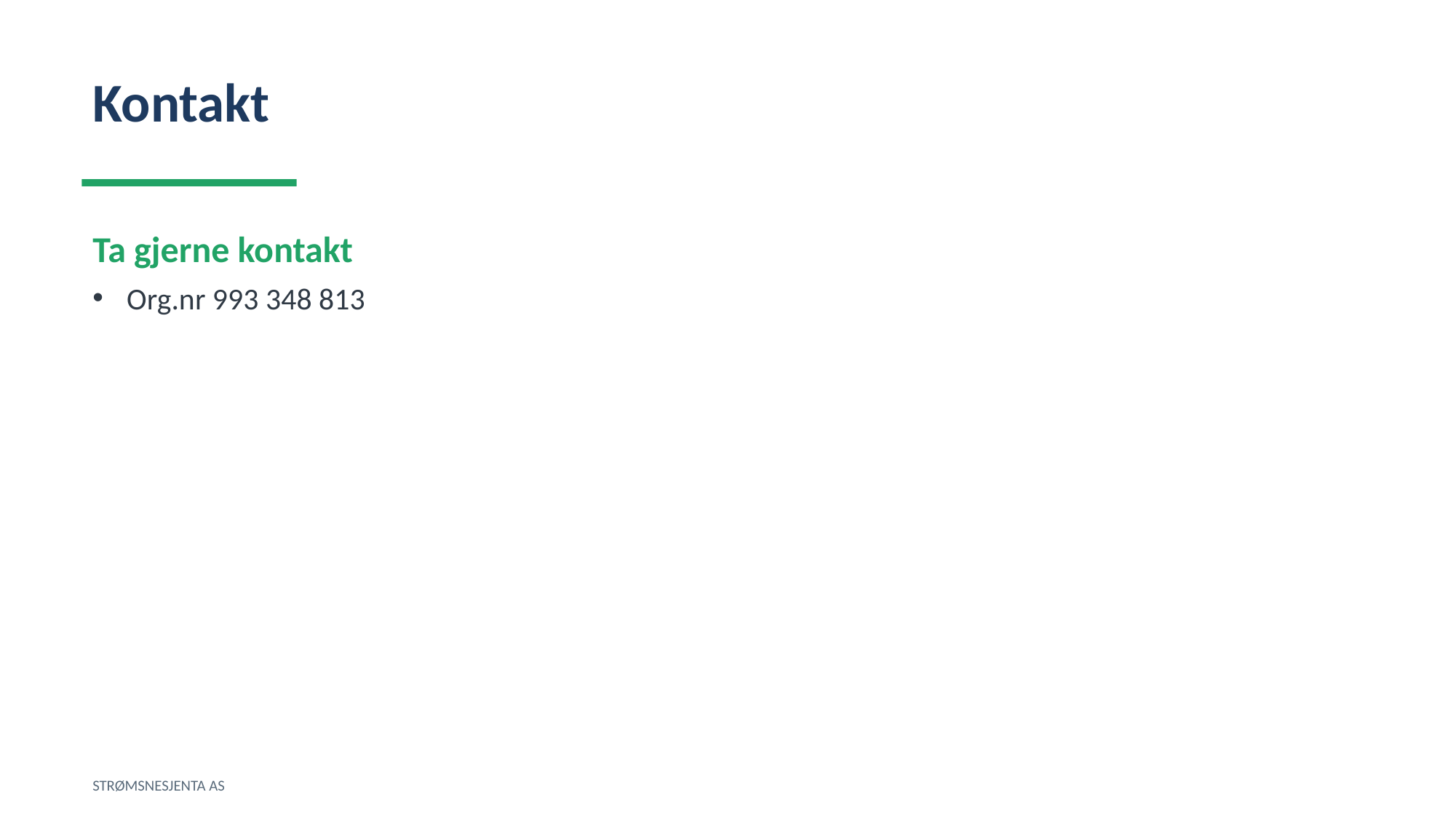

Kontakt

Ta gjerne kontakt
Org.nr 993 348 813
STRØMSNESJENTA AS